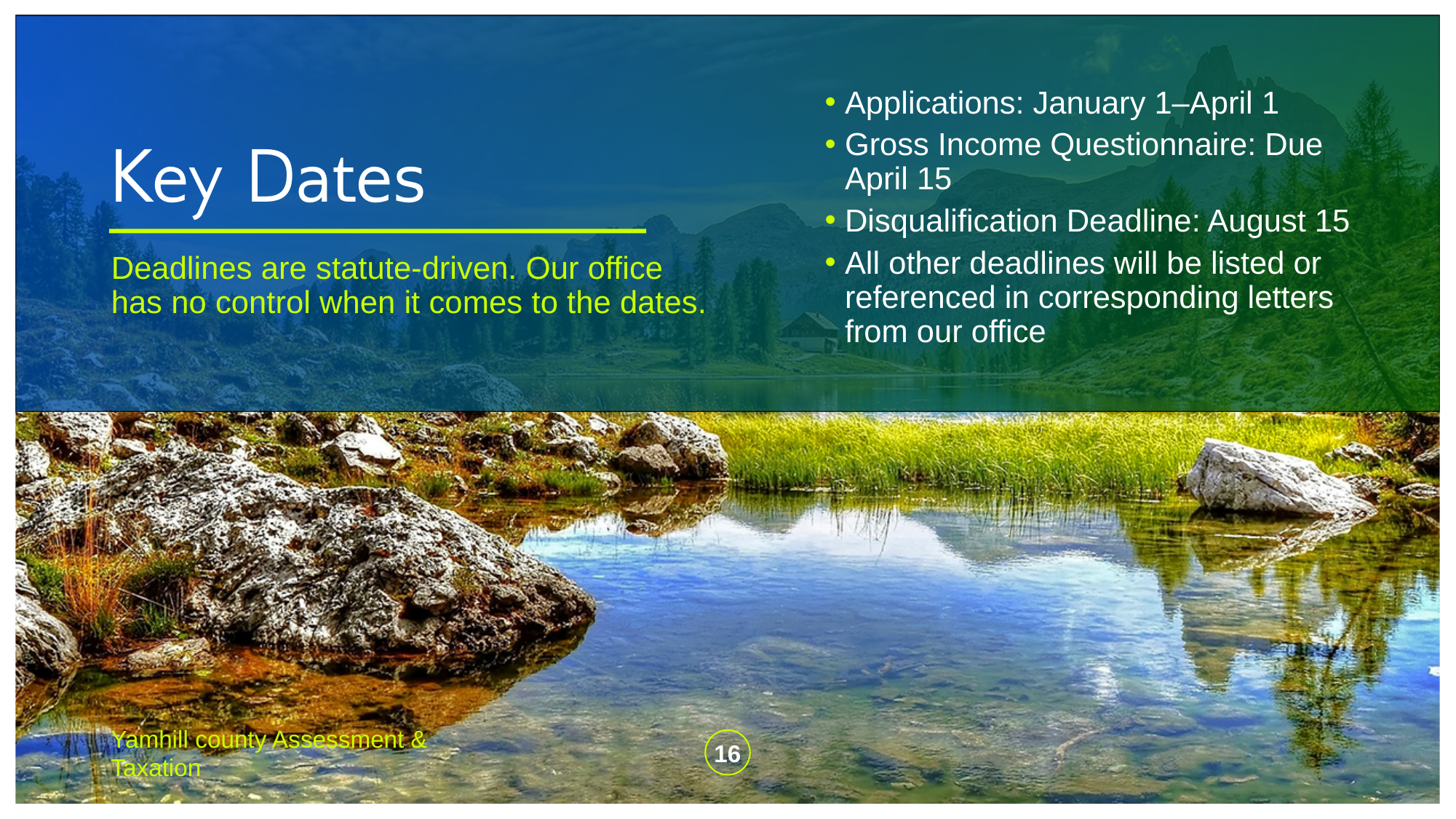

Applications: January 1–April 1
Gross Income Questionnaire: Due April 15
Disqualification Deadline: August 15
All other deadlines will be listed or referenced in corresponding letters from our office

# Key Dates
Deadlines are statute-driven. Our office has no control when it comes to the dates.
Yamhill county Assessment & Taxation
16